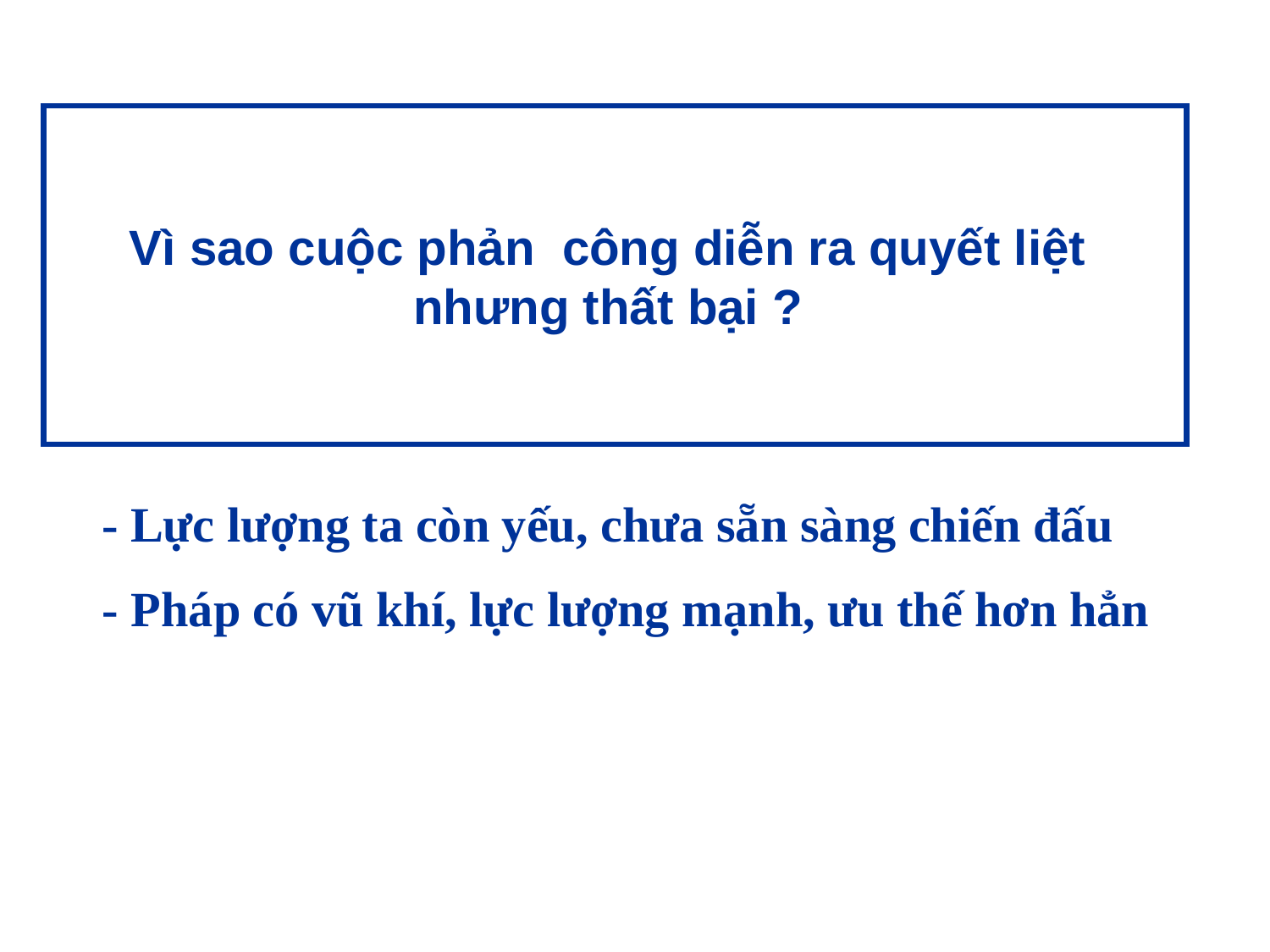

Vì sao cuộc phản  công diễn ra quyết liệt
nhưng thất bại ?
- Lực lượng ta còn yếu, chưa sẵn sàng chiến đấu
   - Pháp có vũ khí, lực lượng mạnh, ưu thế hơn hẳn